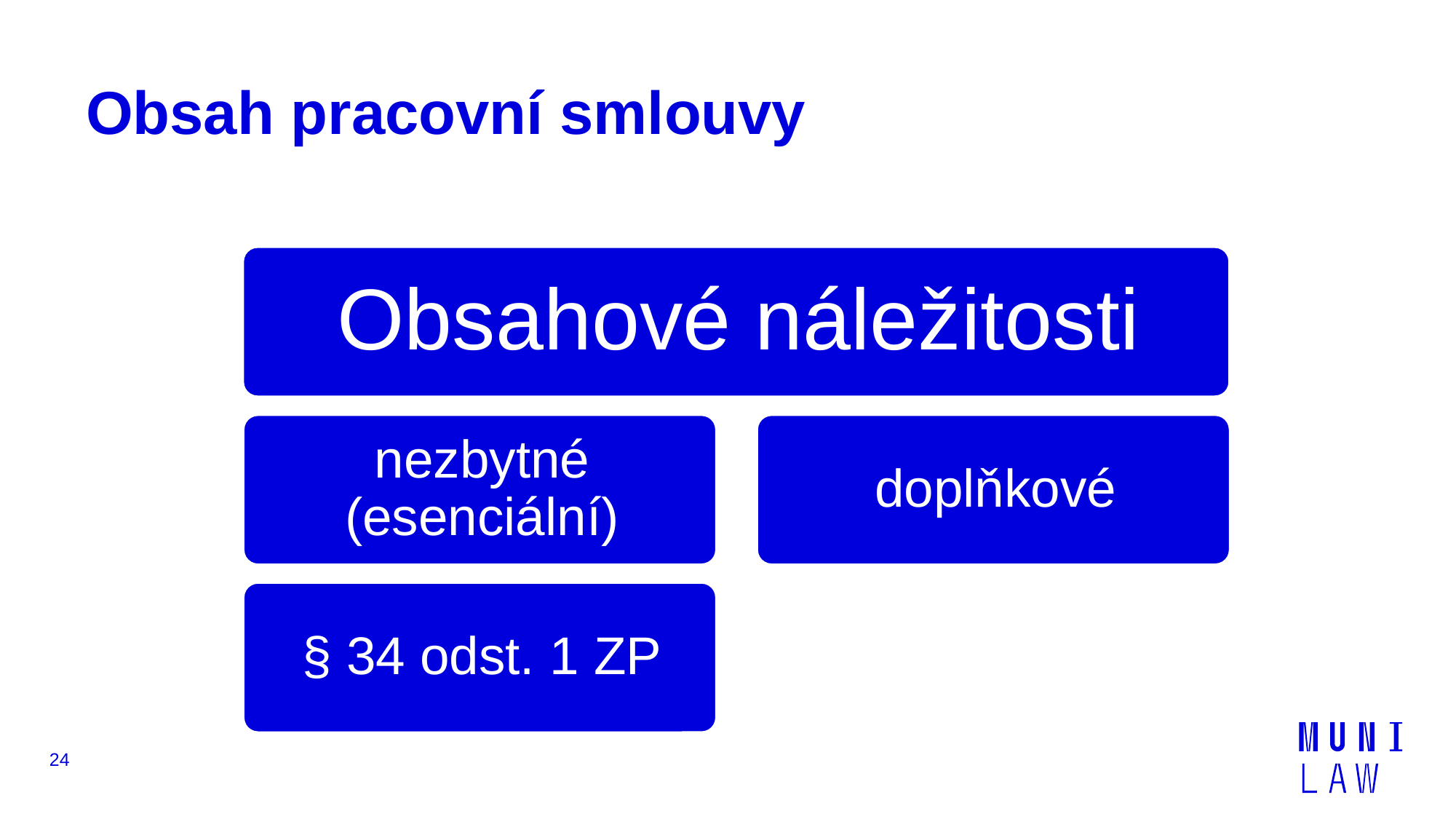

# Obsah pracovní smlouvy

Obsahové náležitosti
nezbytné (esenciální)
§ 34 odst. 1 ZP
doplňkové
24